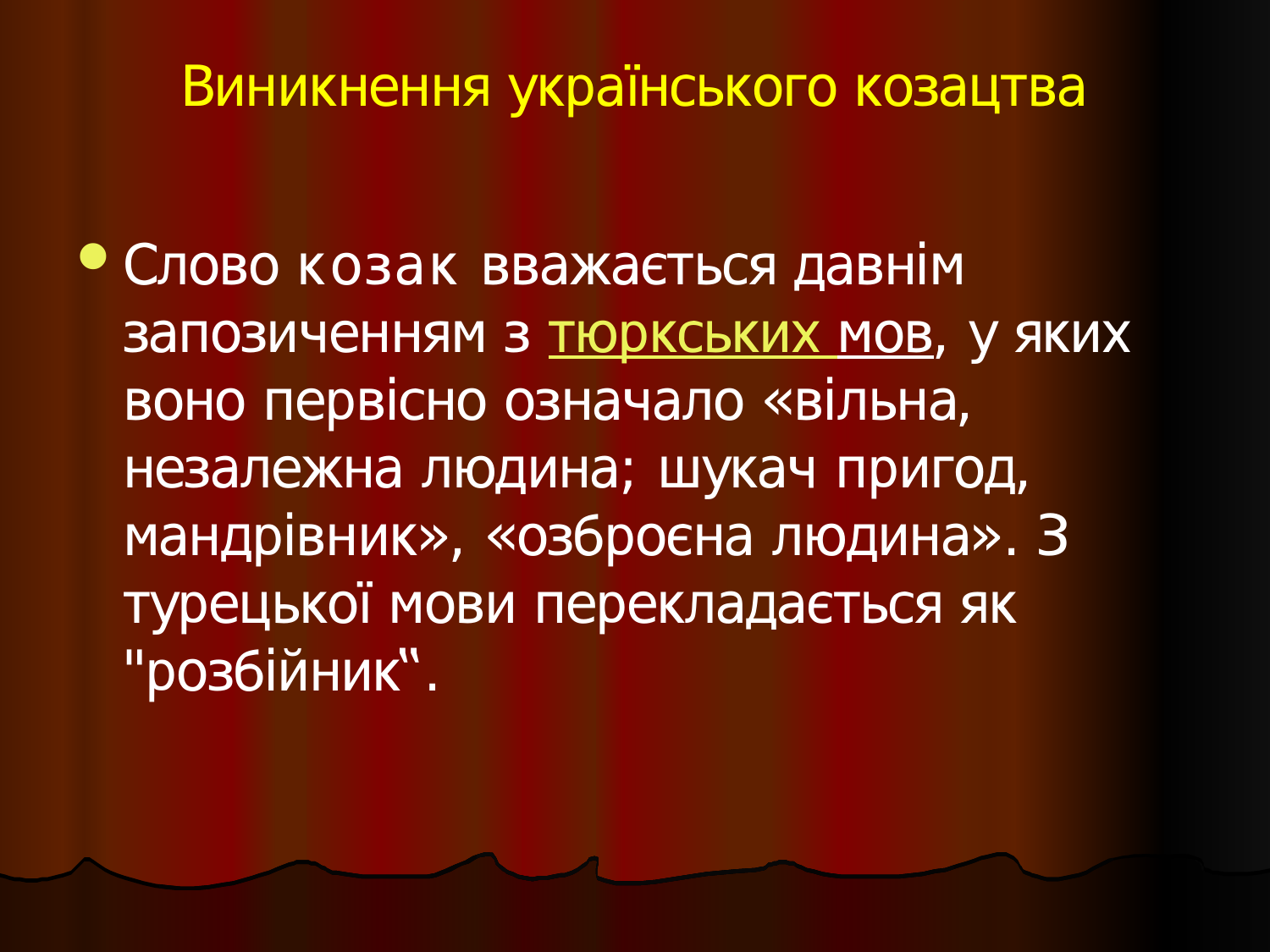

# Виникнення українського козацтва
Слово козак вважається давнім запозиченням з тюркських мов, у яких воно первісно означало «вільна, незалежна людина; шукач пригод, мандрівник», «озброєна людина». З турецької мови перекладається як "розбійник“.